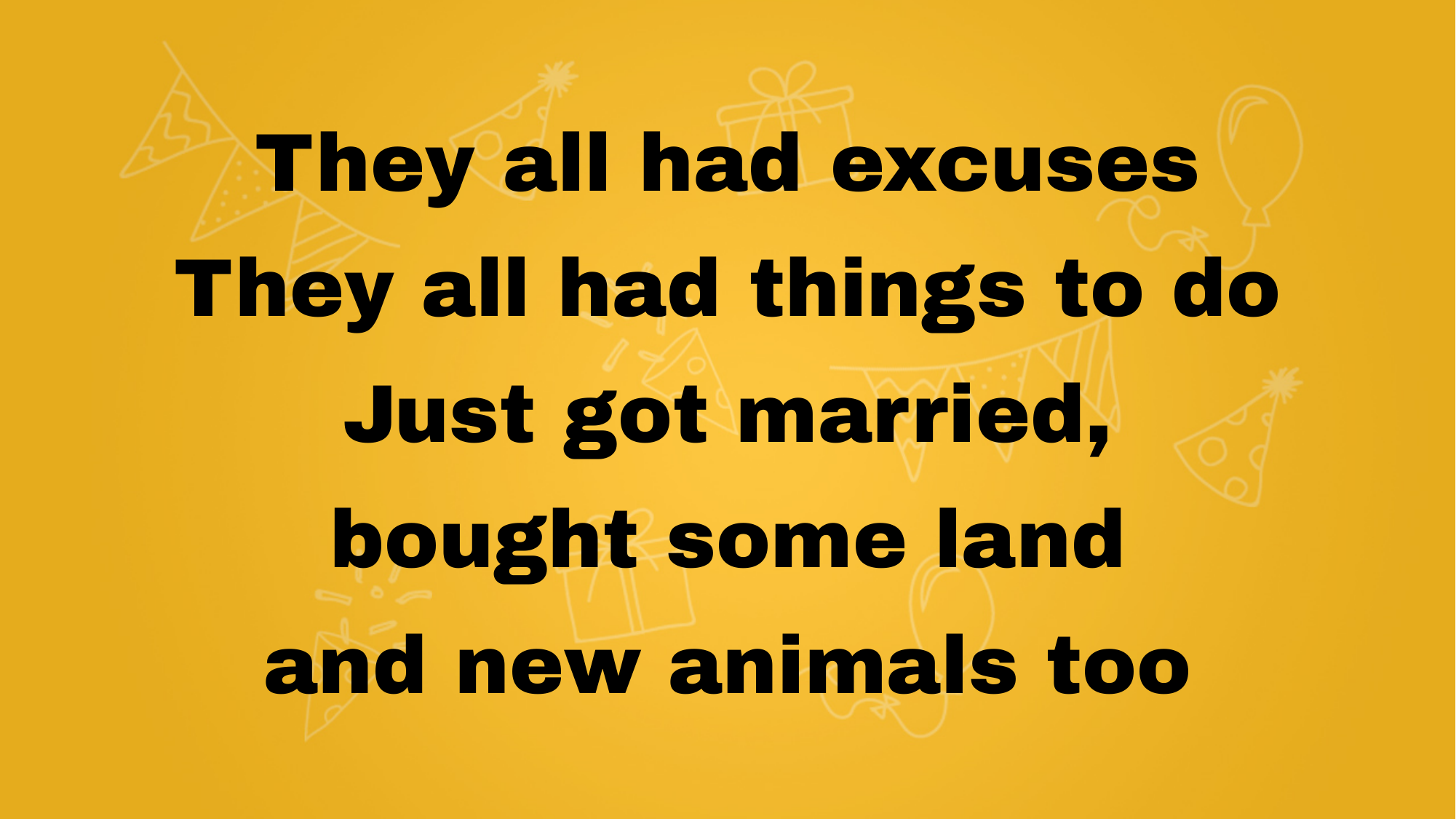

They all had excuses
They all had things to do
Just got married,
bought some land
and new animals too